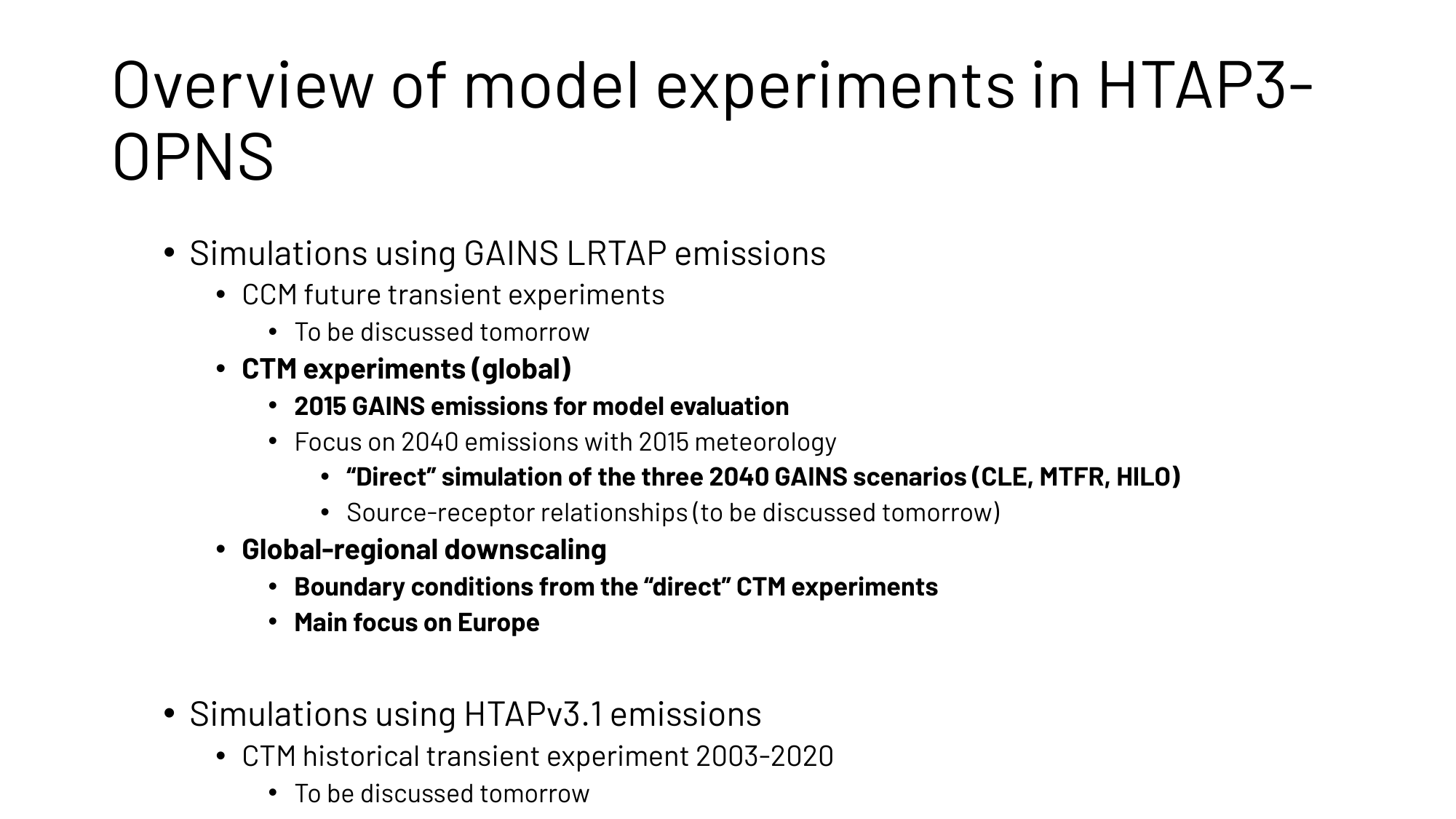

# Overview of model experiments in HTAP3-OPNS

Simulations using GAINS LRTAP emissions
CCM future transient experiments
To be discussed tomorrow
CTM experiments (global)
2015 GAINS emissions for model evaluation
Focus on 2040 emissions with 2015 meteorology
“Direct” simulation of the three 2040 GAINS scenarios (CLE, MTFR, HILO)
Source-receptor relationships (to be discussed tomorrow)
Global-regional downscaling
Boundary conditions from the “direct” CTM experiments
Main focus on Europe

Simulations using HTAPv3.1 emissions
CTM historical transient experiment 2003-2020
To be discussed tomorrow